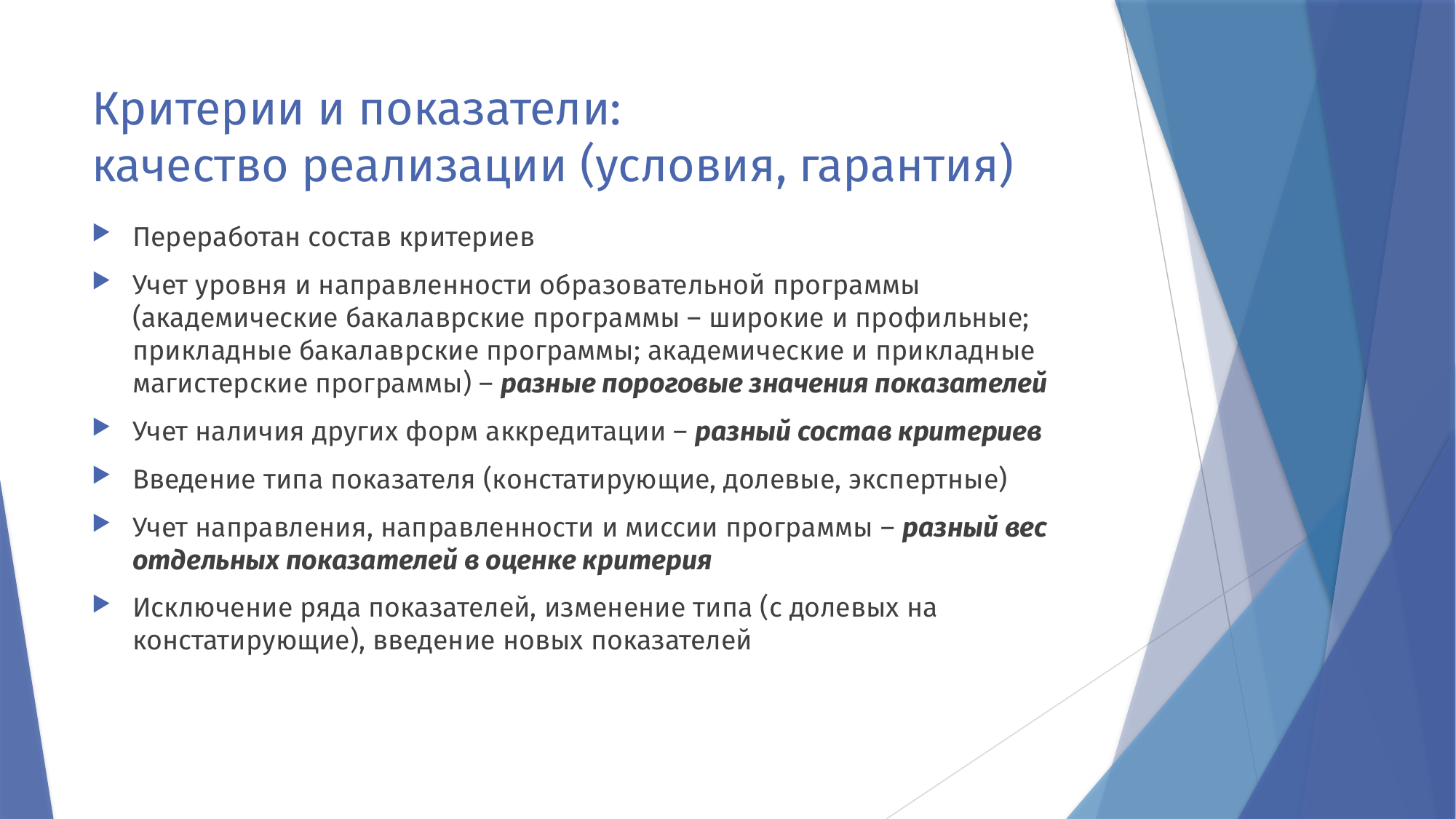

# Критерии и показатели: качество реализации (условия, гарантия)
Переработан состав критериев
Учет уровня и направленности образовательной программы (академические бакалаврские программы – широкие и профильные; прикладные бакалаврские программы; академические и прикладные магистерские программы) – разные пороговые значения показателей
Учет наличия других форм аккредитации – разный состав критериев
Введение типа показателя (констатирующие, долевые, экспертные)
Учет направления, направленности и миссии программы – разный вес отдельных показателей в оценке критерия
Исключение ряда показателей, изменение типа (с долевых на констатирующие), введение новых показателей